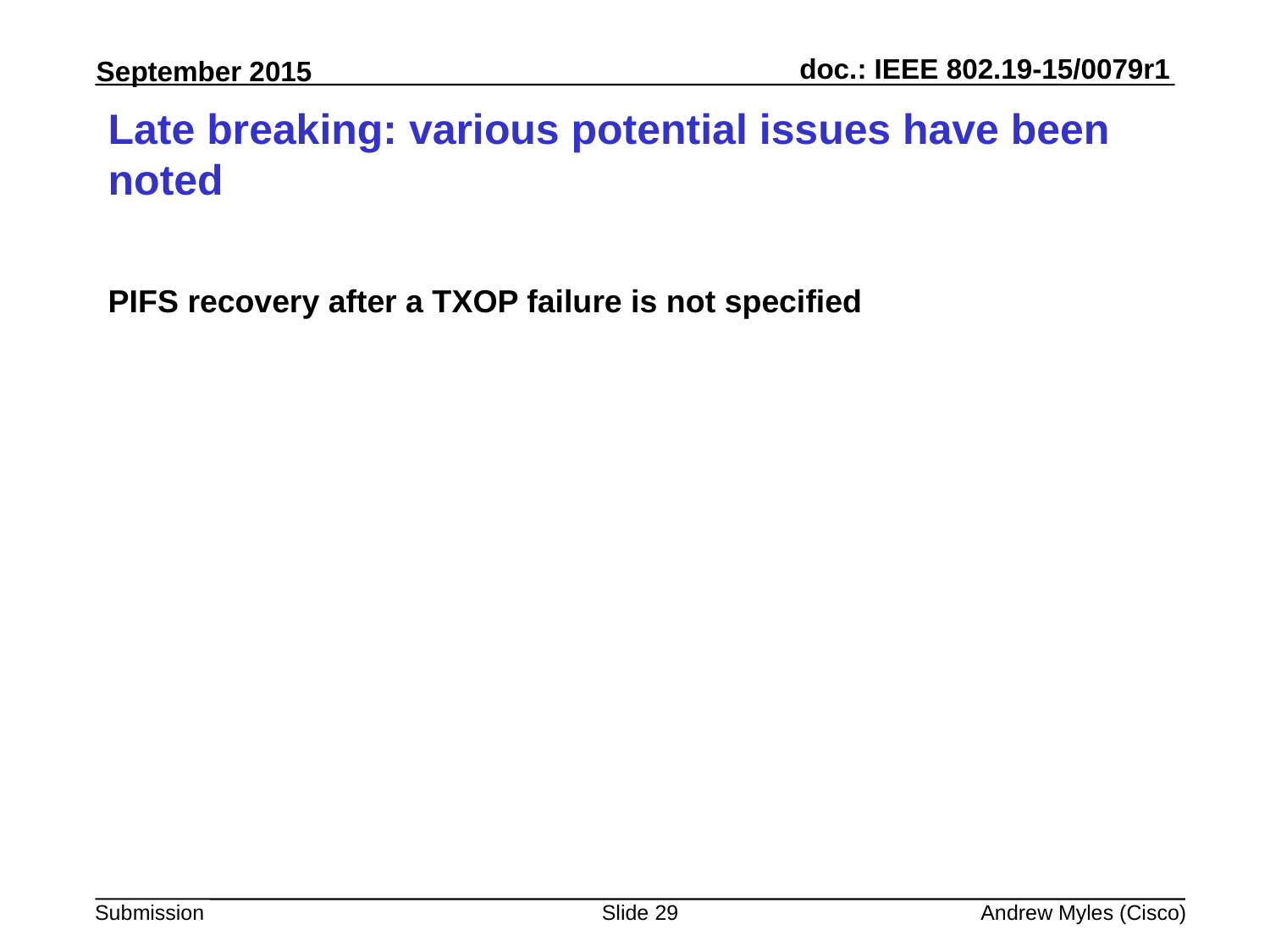

# Late breaking: various potential issues have been noted
PIFS recovery after a TXOP failure is not specified

Slide 29
Andrew Myles (Cisco)